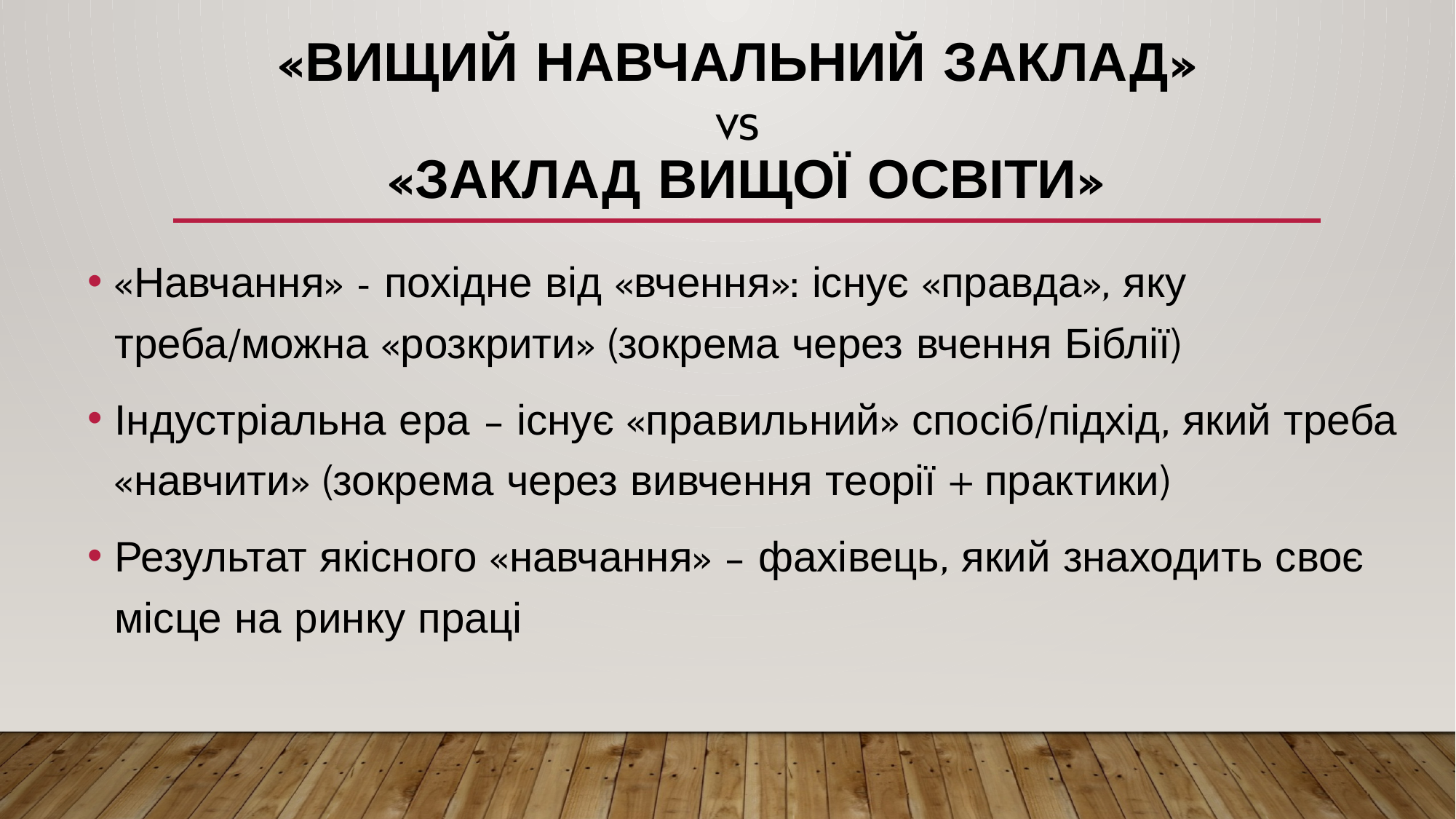

# «Вищий навчальний заклад» vs «Заклад вищої освіти»
«Навчання» - похідне від «вчення»: існує «правда», яку треба/можна «розкрити» (зокрема через вчення Біблії)
Індустріальна ера – існує «правильний» спосіб/підхід, який треба «навчити» (зокрема через вивчення теорії + практики)
Результат якісного «навчання» – фахівець, який знаходить своє місце на ринку праці